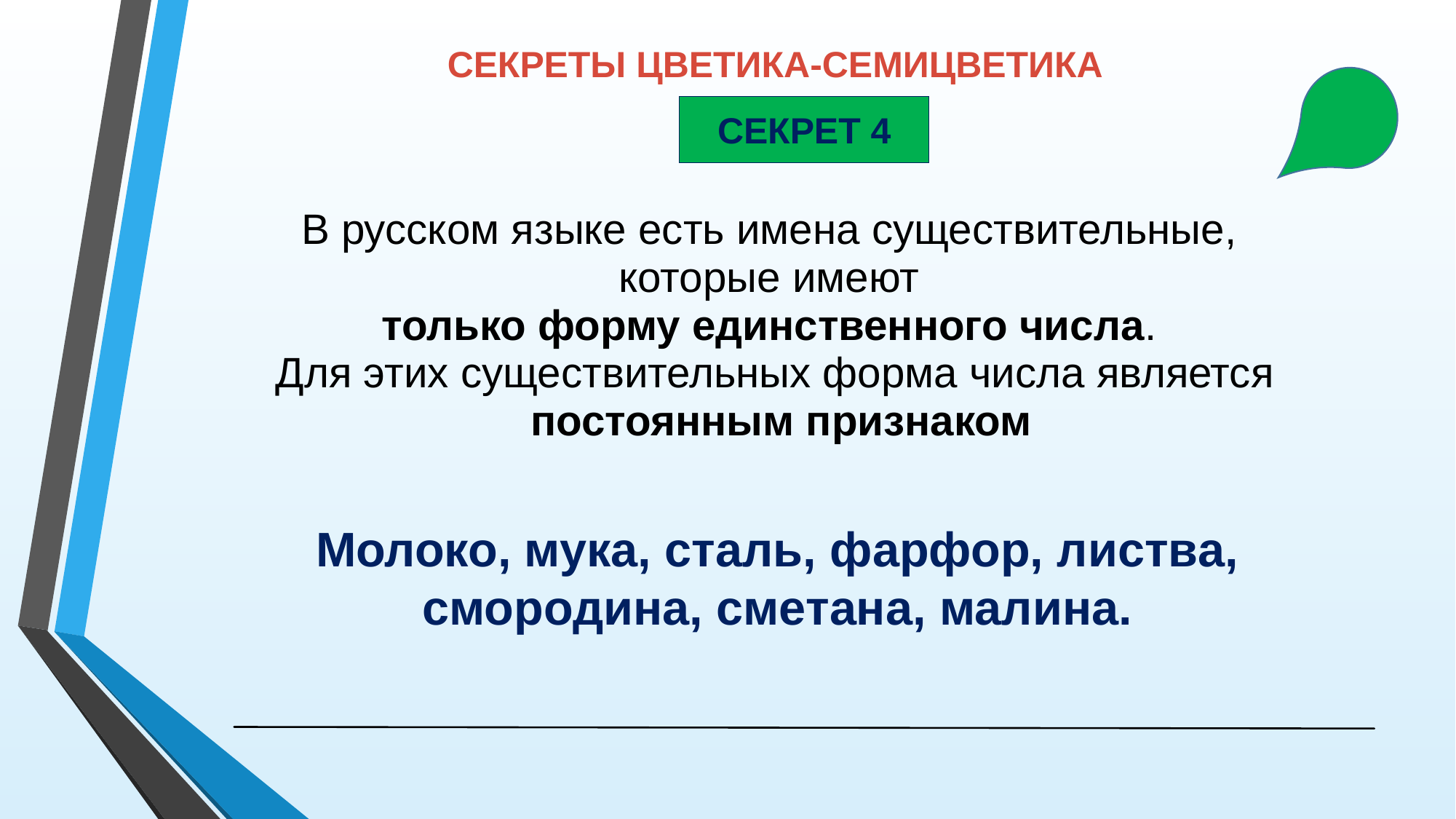

# СЕКРЕТЫ ЦВЕТИКА-СЕМИЦВЕТИКА

СЕКРЕТ 4
В русском языке есть имена существительные,
которые имеют
только форму единственного числа.
Для этих существительных форма числа является
 постоянным признаком
Молоко, мука, сталь, фарфор, листва, смородина, сметана, малина.